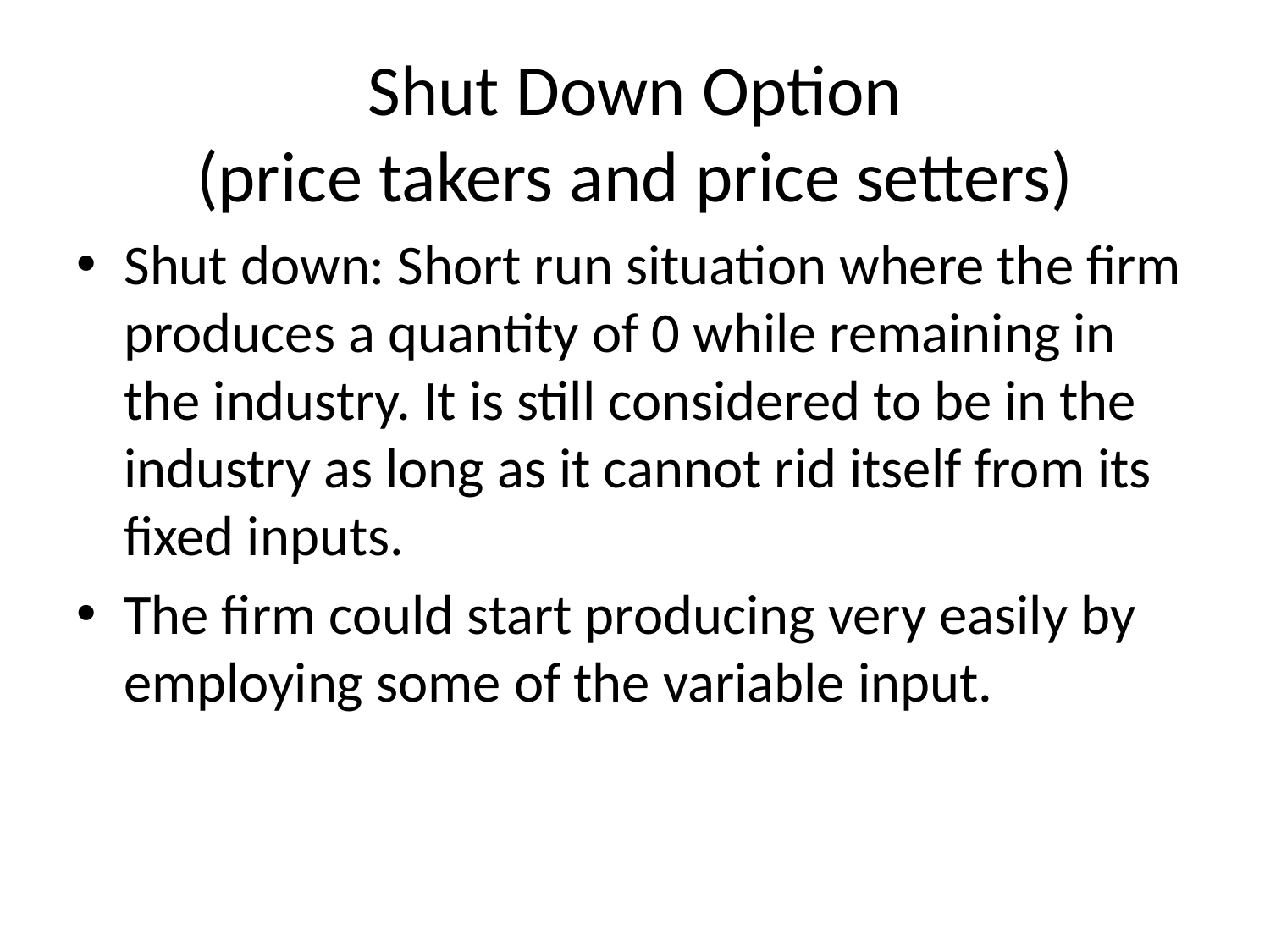

# Shut Down Option (price takers and price setters)
Shut down: Short run situation where the firm produces a quantity of 0 while remaining in the industry. It is still considered to be in the industry as long as it cannot rid itself from its fixed inputs.
The firm could start producing very easily by employing some of the variable input.